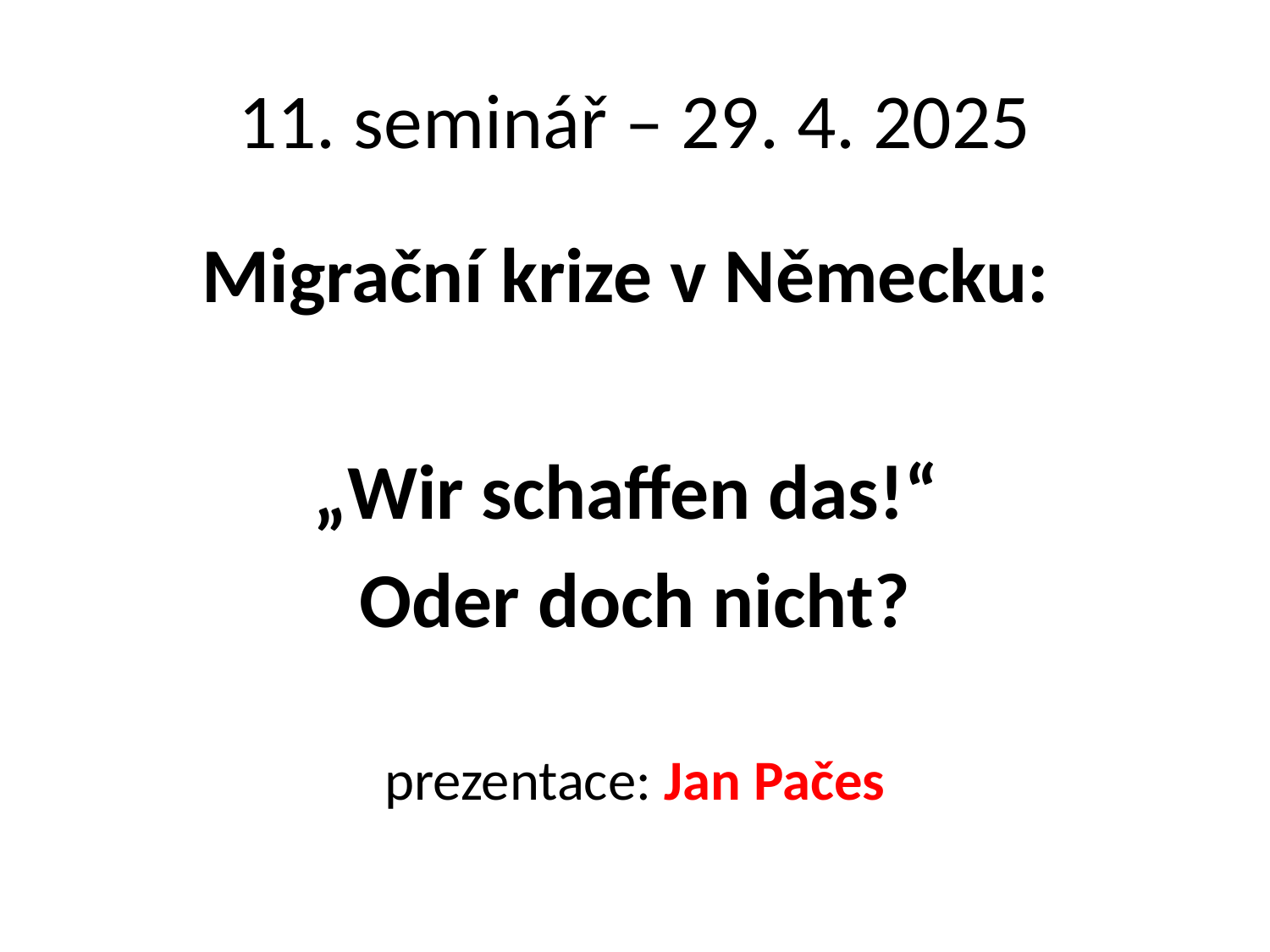

# 11. seminář – 29. 4. 2025
Migrační krize v Německu:

„Wir schaffen das!“
Oder doch nicht?

prezentace: Jan Pačes